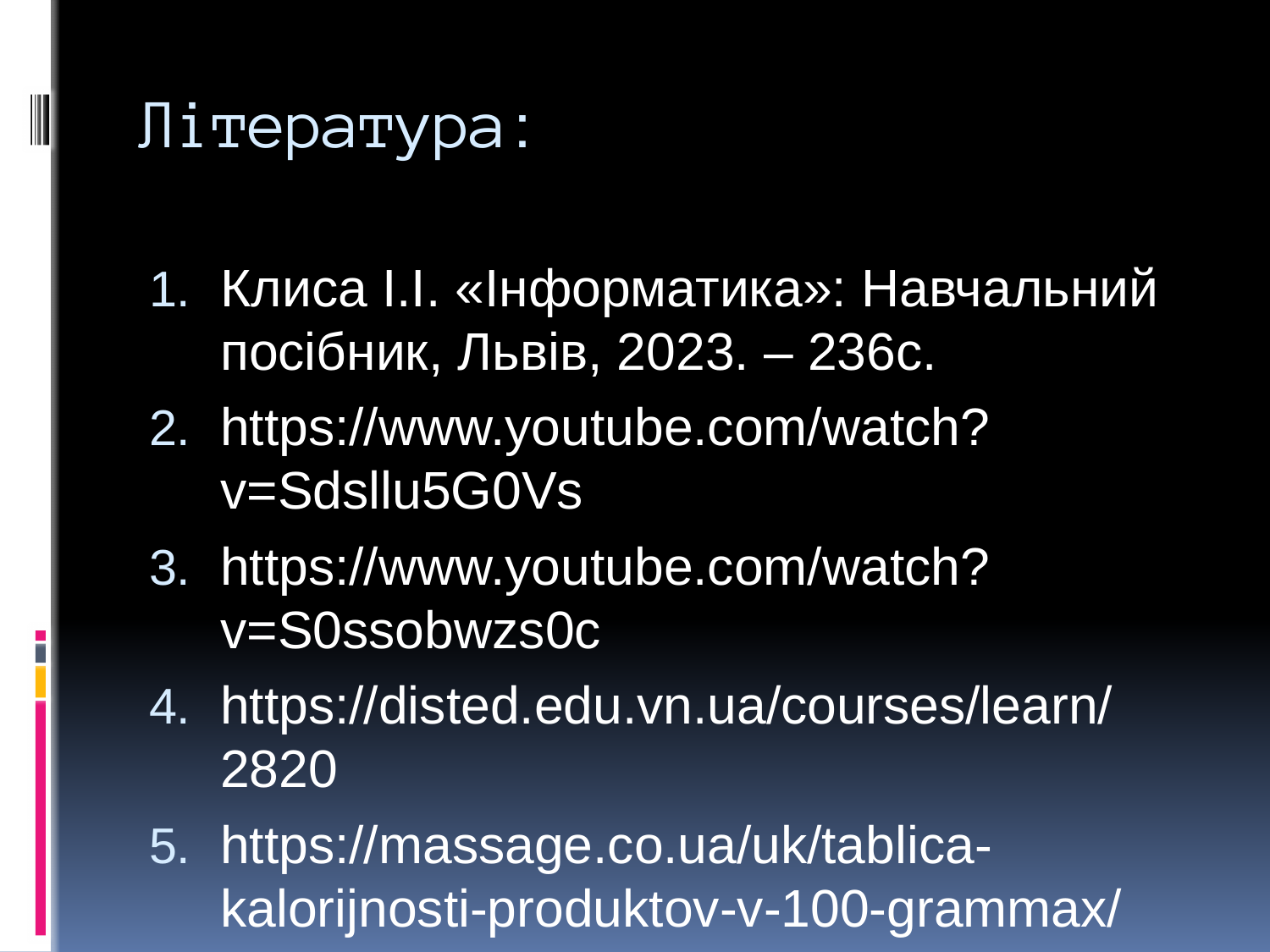

# Література:
Клиса І.І. «Інформатика»: Навчальний посібник, Львів, 2023. – 236с.
https://www.youtube.com/watch?v=Sdsllu5G0Vs
https://www.youtube.com/watch?v=S0ssobwzs0c
https://disted.edu.vn.ua/courses/learn/2820
https://massage.co.ua/uk/tablica-kalorijnosti-produktov-v-100-grammax/